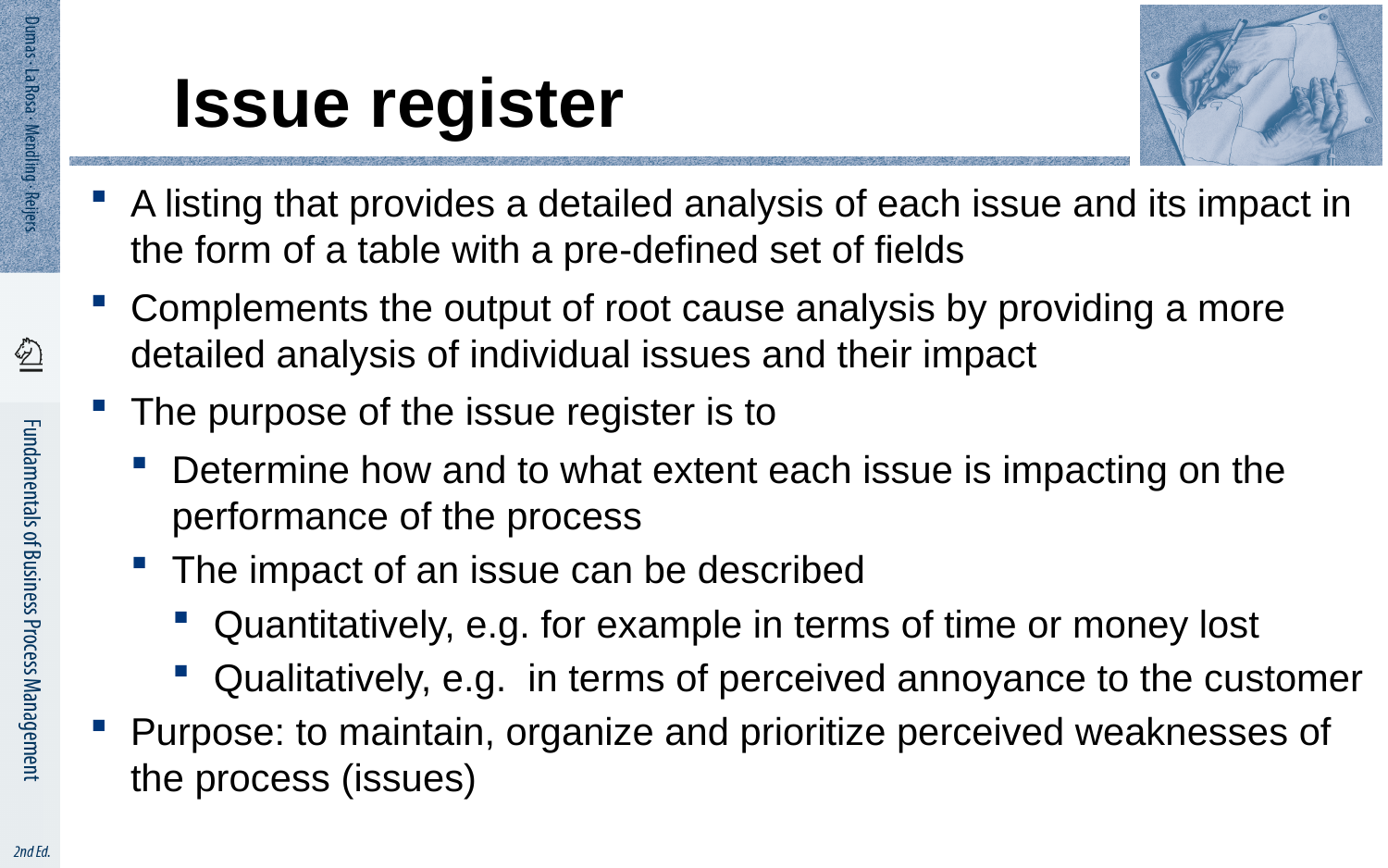

# Issue register
A listing that provides a detailed analysis of each issue and its impact in the form of a table with a pre-defined set of fields
Complements the output of root cause analysis by providing a more detailed analysis of individual issues and their impact
The purpose of the issue register is to
Determine how and to what extent each issue is impacting on the performance of the process
The impact of an issue can be described
Quantitatively, e.g. for example in terms of time or money lost
Qualitatively, e.g.  in terms of perceived annoyance to the customer
Purpose: to maintain, organize and prioritize perceived weaknesses of the process (issues)